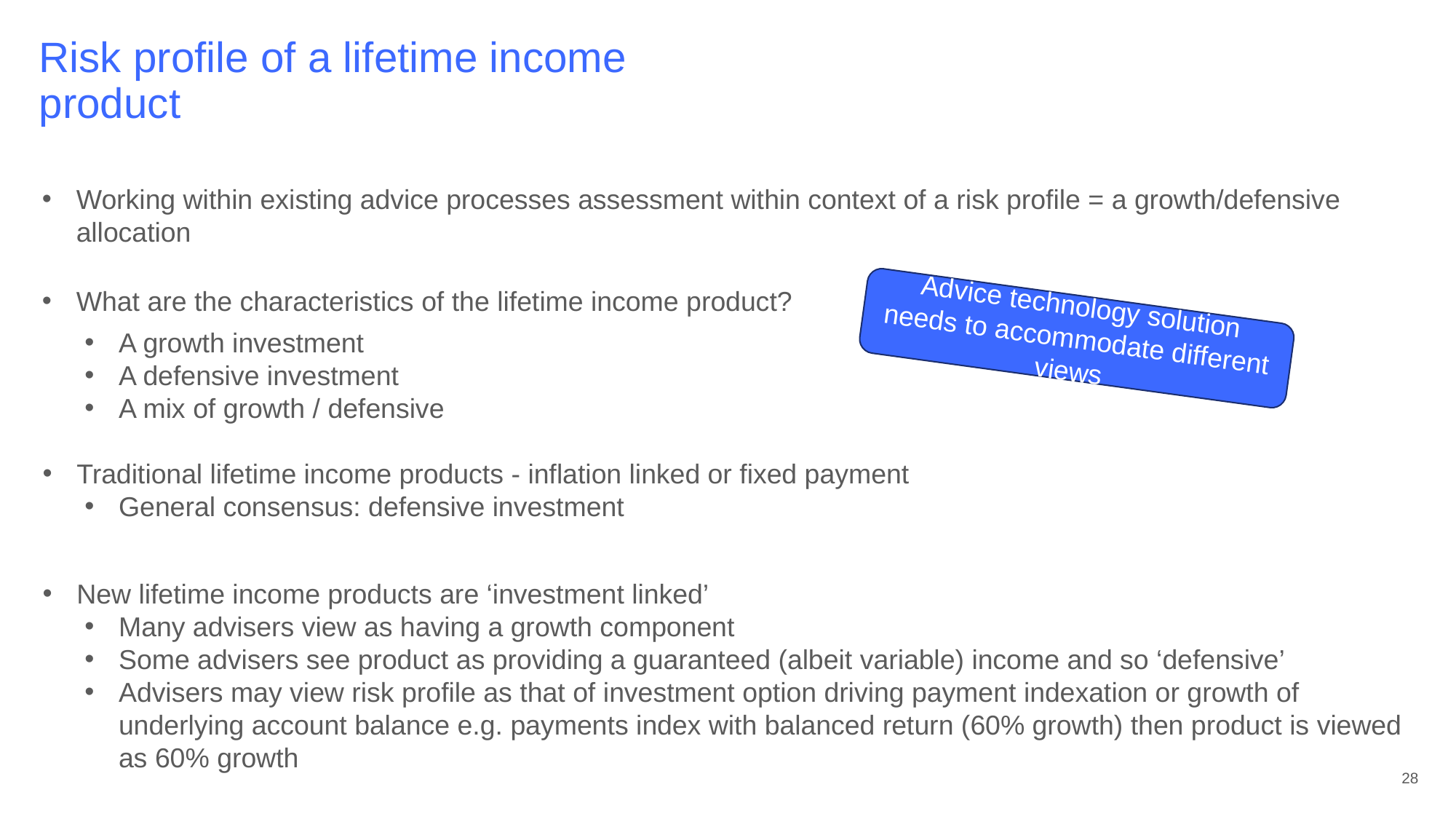

# Risk profile of a lifetime income product
Working within existing advice processes assessment within context of a risk profile = a growth/defensive allocation
What are the characteristics of the lifetime income product?
A growth investment
A defensive investment
A mix of growth / defensive

Traditional lifetime income products - inflation linked or fixed payment
General consensus: defensive investment

New lifetime income products are ‘investment linked’
Many advisers view as having a growth component
Some advisers see product as providing a guaranteed (albeit variable) income and so ‘defensive’
Advisers may view risk profile as that of investment option driving payment indexation or growth of underlying account balance e.g. payments index with balanced return (60% growth) then product is viewed as 60% growth
Advice technology solution needs to accommodate different views
28